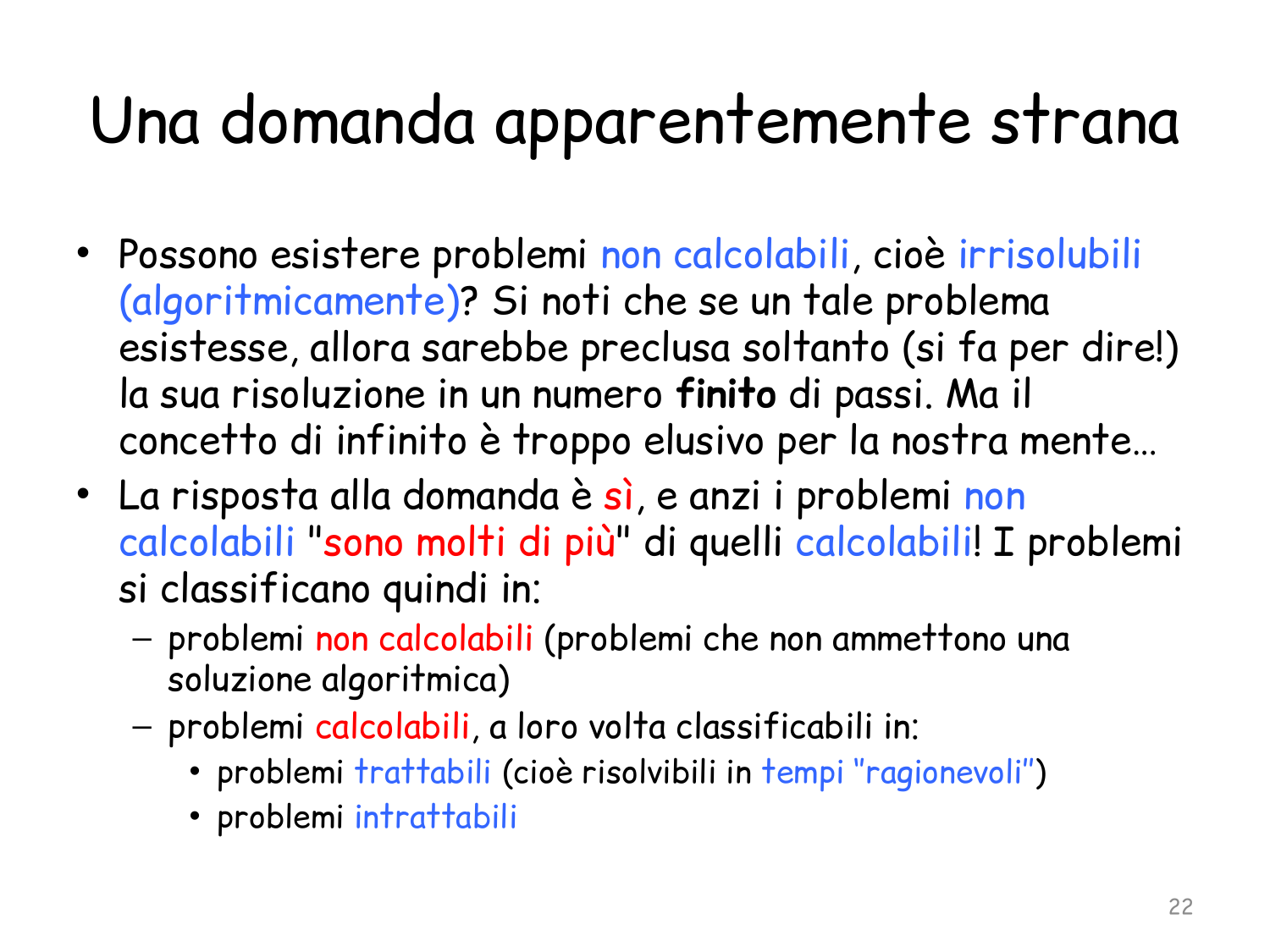

# Una domanda apparentemente strana
Possono esistere problemi non calcolabili, cioè irrisolubili (algoritmicamente)? Si noti che se un tale problema esistesse, allora sarebbe preclusa soltanto (si fa per dire!) la sua risoluzione in un numero finito di passi. Ma il concetto di infinito è troppo elusivo per la nostra mente…
La risposta alla domanda è sì, e anzi i problemi non calcolabili "sono molti di più" di quelli calcolabili! I problemi si classificano quindi in:
problemi non calcolabili (problemi che non ammettono una soluzione algoritmica)
problemi calcolabili, a loro volta classificabili in:
problemi trattabili (cioè risolvibili in tempi ‘’ragionevoli’’)
problemi intrattabili
22